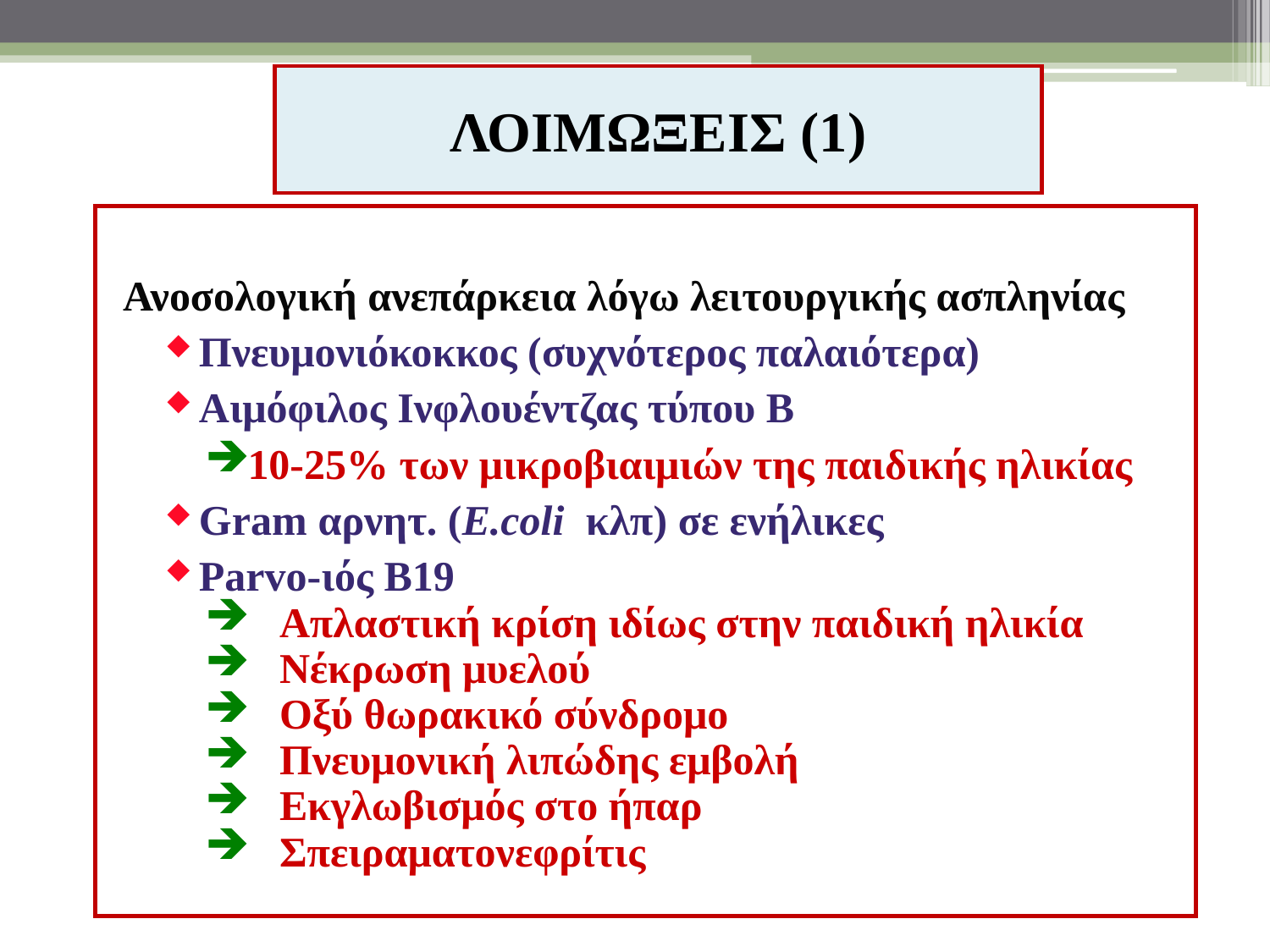

# ΛΟΙΜΩΞΕΙΣ (1)

Ανοσολογική ανεπάρκεια λόγω λειτουργικής ασπληνίας
Πνευμονιόκοκκος (συχνότερος παλαιότερα)
Αιμόφιλος Ινφλουέντζας τύπου Β
10-25% των μικροβιαιμιών της παιδικής ηλικίας
Gram αρνητ. (E.coli  κλπ) σε ενήλικες
Parvo-ιός Β19
   Απλαστική κρίση ιδίως στην παιδική ηλικία
   Νέκρωση μυελού
   Οξύ θωρακικό σύνδρομο
   Πνευμονική λιπώδης εμβολή
   Εκγλωβισμός στο ήπαρ
   Σπειραματονεφρίτις